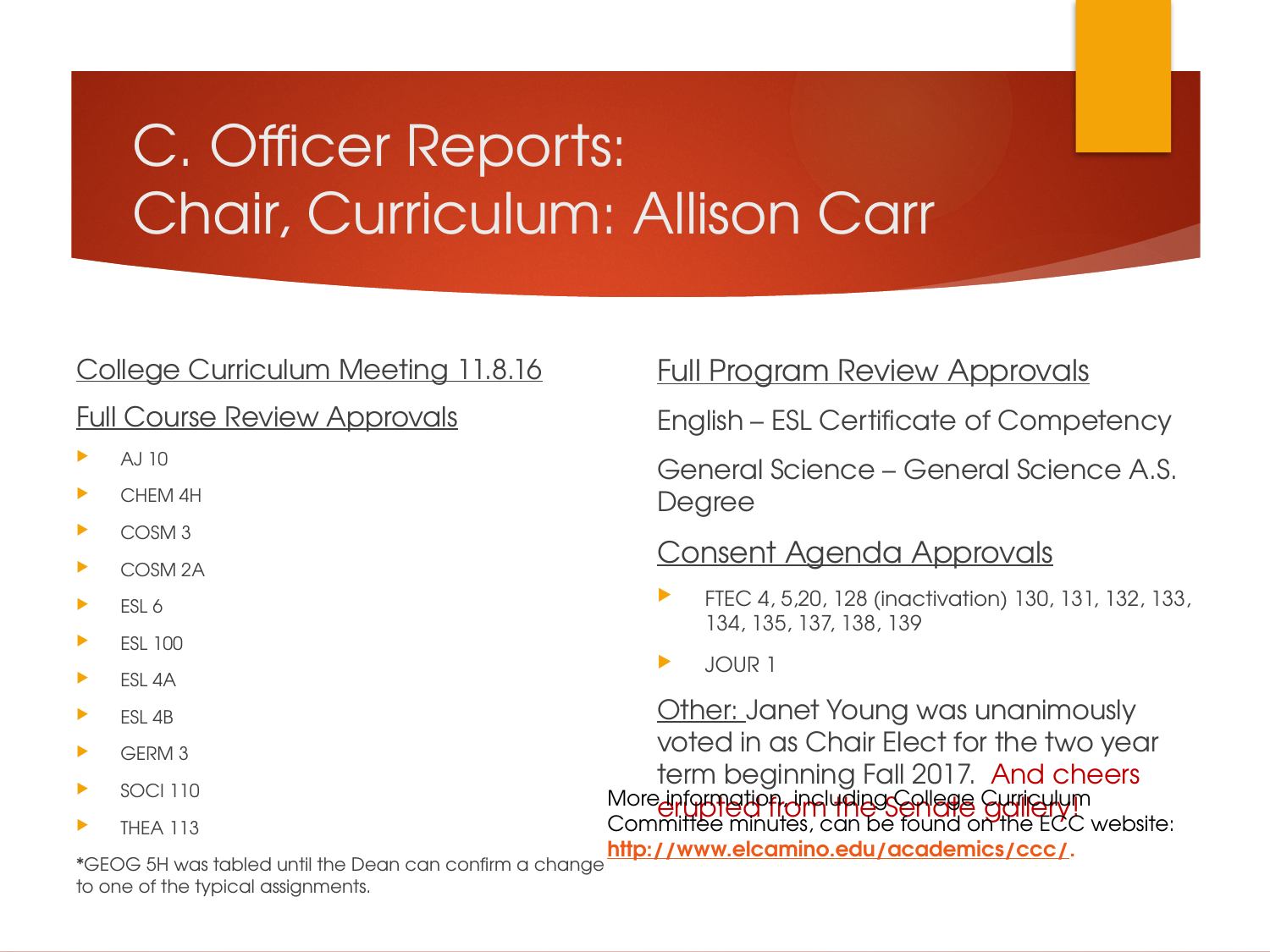

# C. Officer Reports: Chair, Curriculum: Allison Carr
College Curriculum Meeting 11.8.16
Full Course Review Approvals
AJ 10
CHEM 4H
COSM 3
COSM 2A
ESL 6
ESL 100
ESL 4A
ESL 4B
GERM 3
SOCI 110
THEA 113
*GEOG 5H was tabled until the Dean can confirm a change to one of the typical assignments.
Full Program Review Approvals
English – ESL Certificate of Competency
General Science – General Science A.S. Degree
Consent Agenda Approvals
FTEC 4, 5,20, 128 (inactivation) 130, 131, 132, 133, 134, 135, 137, 138, 139
JOUR 1
Other: Janet Young was unanimously voted in as Chair Elect for the two year term beginning Fall 2017.  And cheers erupted from the Senate gallery!
More information, including College Curriculum Committee minutes, can be found on the ECC website:
http://www.elcamino.edu/academics/ccc/.